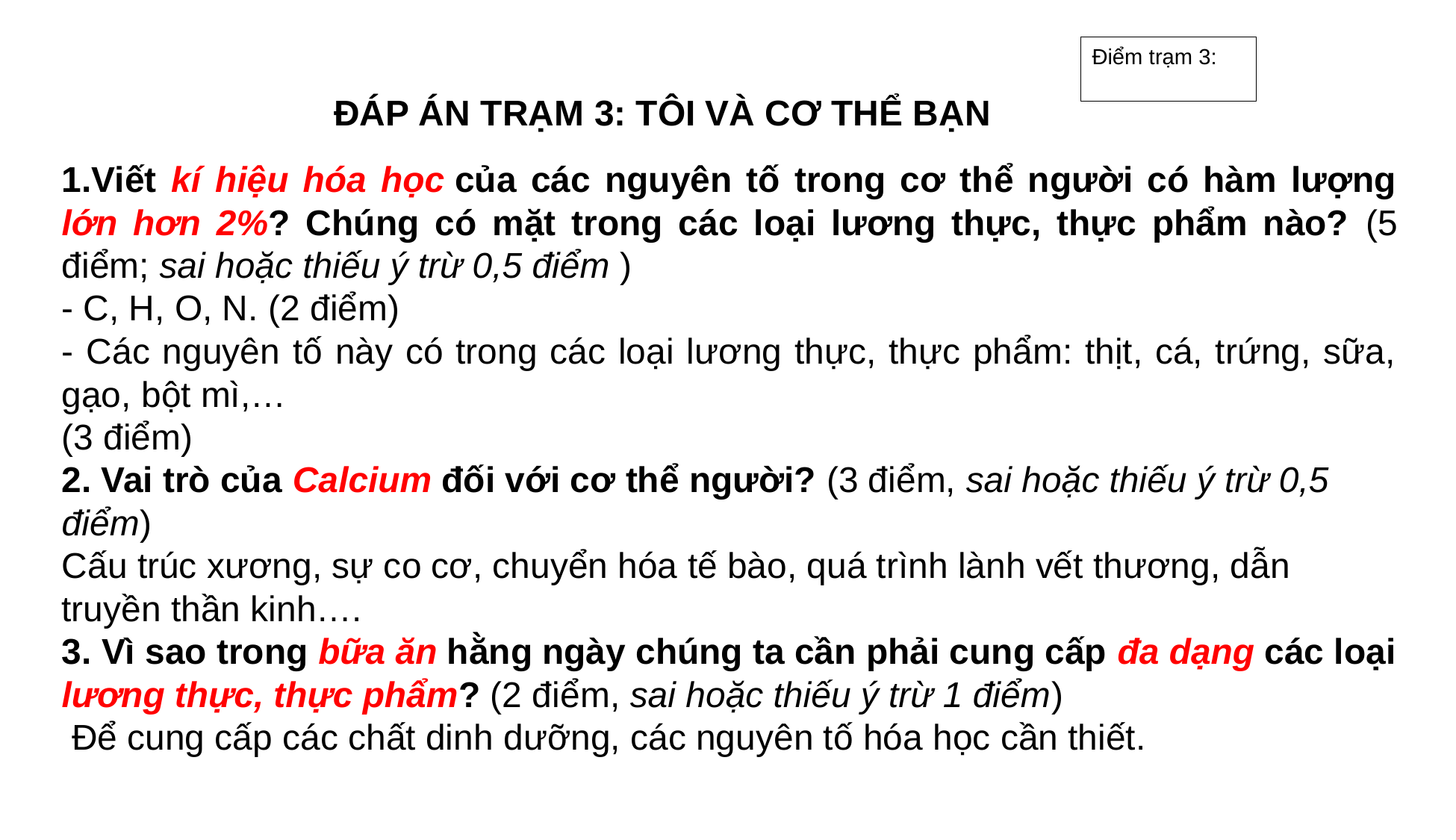

Điểm trạm 3:
ĐÁP ÁN TRẠM 3: TÔI VÀ CƠ THỂ BẠN

Viết kí hiệu hóa học của các nguyên tố trong cơ thể người có hàm lượng lớn hơn 2%? Chúng có mặt trong các loại lương thực, thực phẩm nào? (5 điểm; sai hoặc thiếu ý trừ 0,5 điểm )
- C, H, O, N. (2 điểm)
- Các nguyên tố này có trong các loại lương thực, thực phẩm: thịt, cá, trứng, sữa, gạo, bột mì,…
(3 điểm)
2. Vai trò của Calcium đối với cơ thể người? (3 điểm, sai hoặc thiếu ý trừ 0,5 điểm)
Cấu trúc xương, sự co cơ, chuyển hóa tế bào, quá trình lành vết thương, dẫn truyền thần kinh….
3. Vì sao trong bữa ăn hằng ngày chúng ta cần phải cung cấp đa dạng các loại lương thực, thực phẩm? (2 điểm, sai hoặc thiếu ý trừ 1 điểm)
 Để cung cấp các chất dinh dưỡng, các nguyên tố hóa học cần thiết.